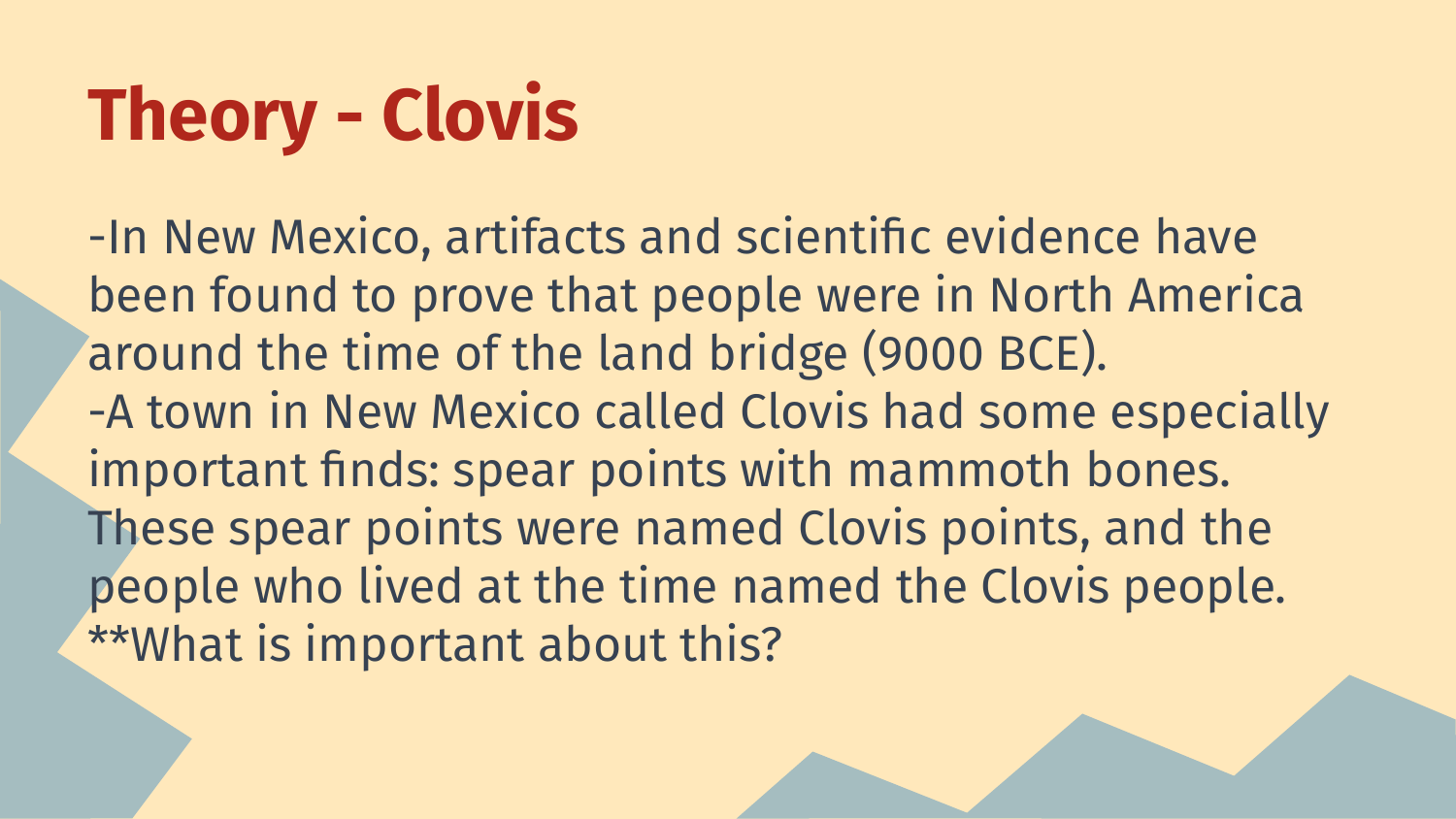

# Theory - Clovis
-In New Mexico, artifacts and scientific evidence have been found to prove that people were in North America around the time of the land bridge (9000 BCE).
-A town in New Mexico called Clovis had some especially important finds: spear points with mammoth bones.  These spear points were named Clovis points, and the people who lived at the time named the Clovis people.
**What is important about this?